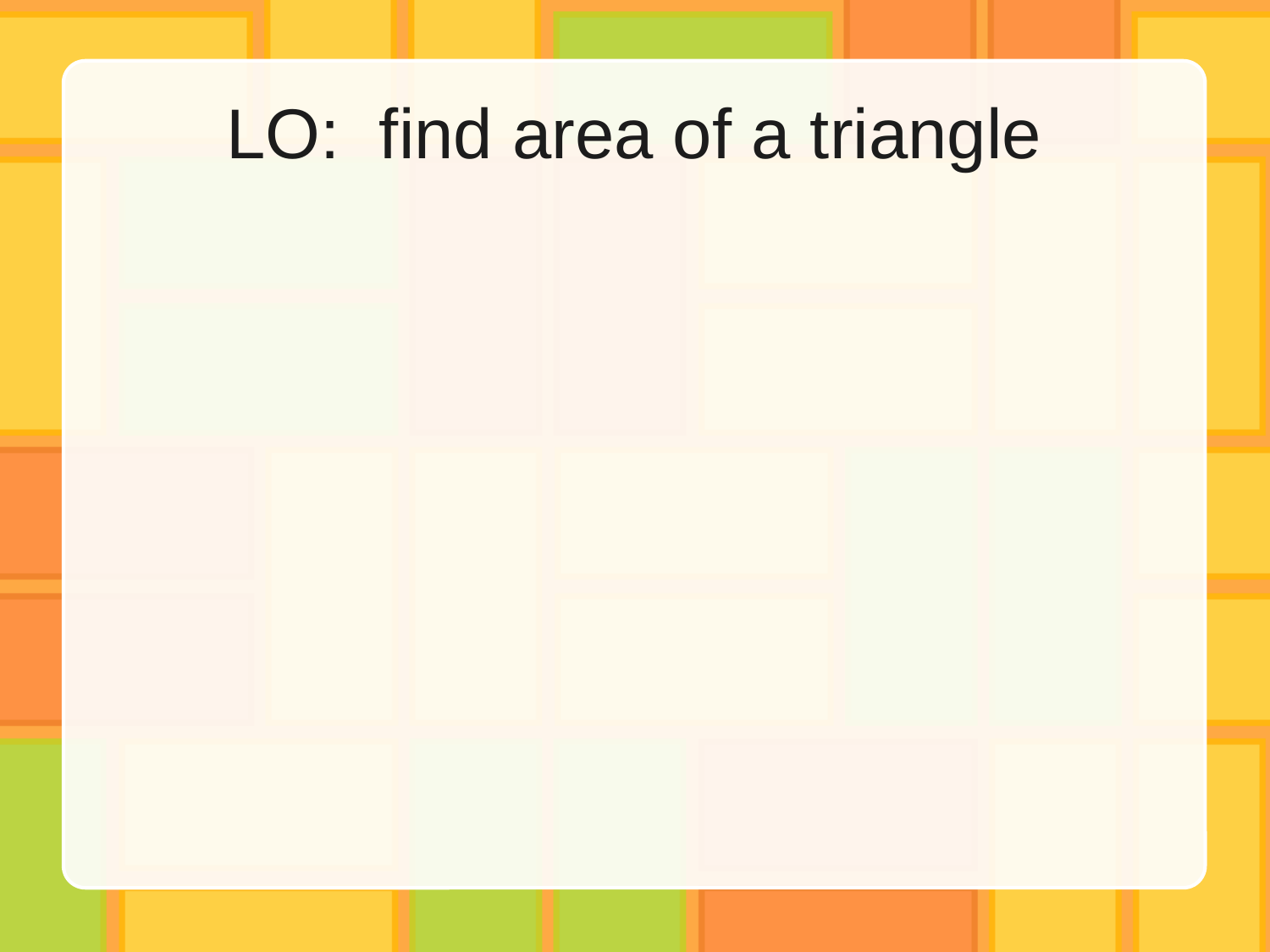

# LO:  find area of a triangle